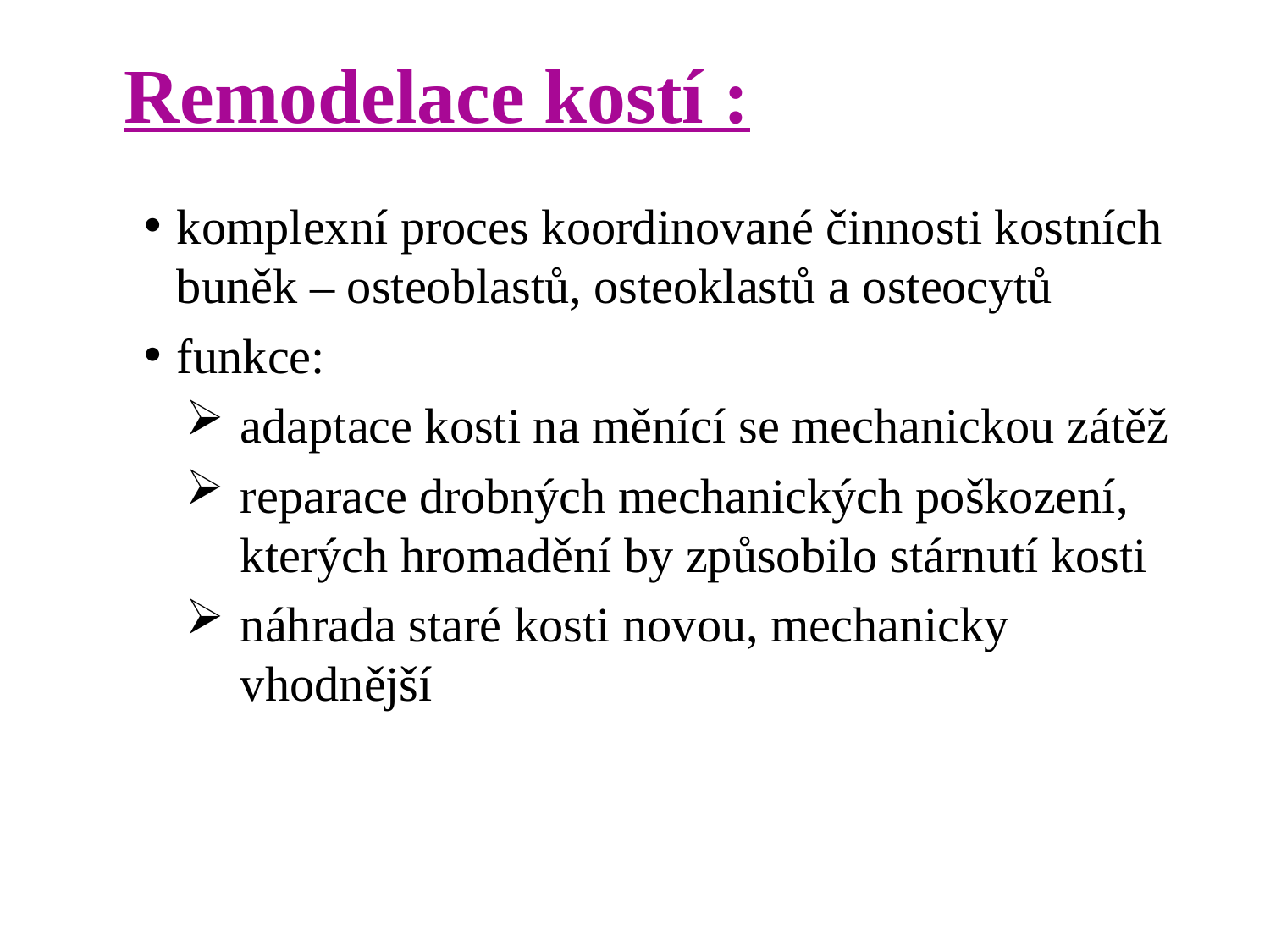

Remodelace kostí :
komplexní proces koordinované činnosti kostních buněk – osteoblastů, osteoklastů a osteocytů
funkce:
adaptace kosti na měnící se mechanickou zátěž
reparace drobných mechanických poškození, kterých hromadění by způsobilo stárnutí kosti
náhrada staré kosti novou, mechanicky vhodnější